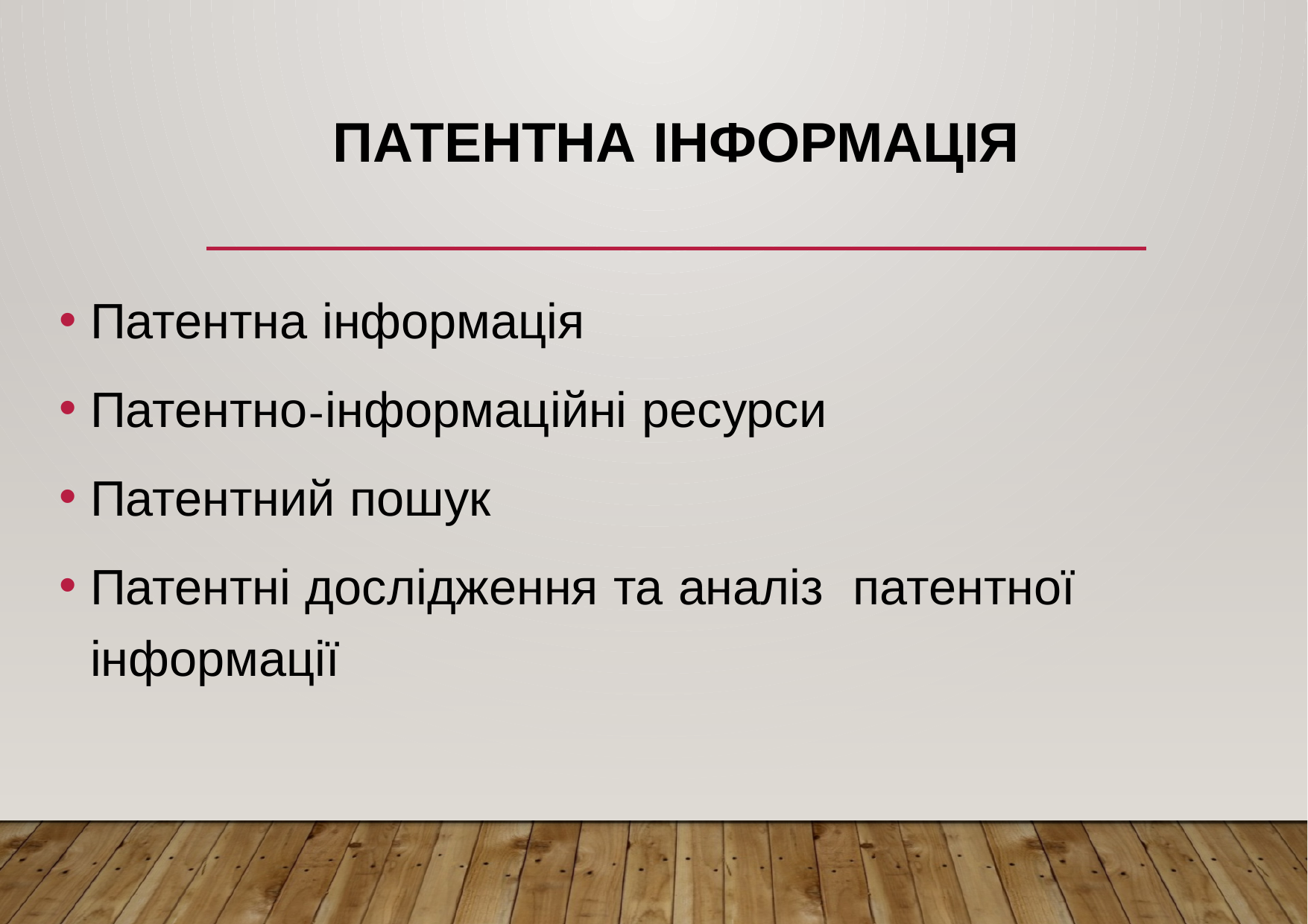

# ПАТЕНТНА ІНФОРМАЦІЯ
Патентна інформація
Патентно-інформаційні ресурси
Патентний пошук
Патентні дослідження та аналіз  патентної інформації